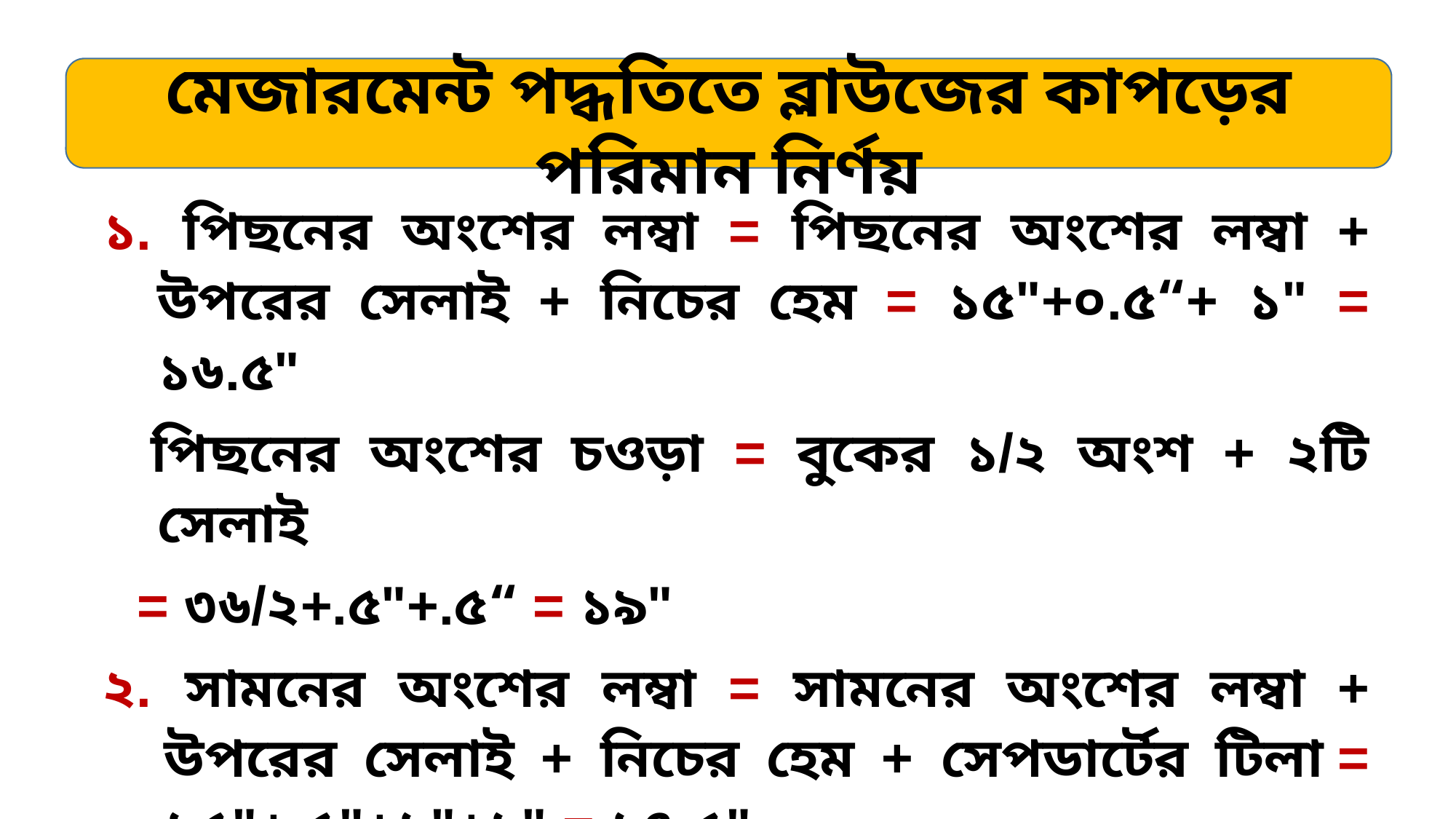

মেজারমেন্ট পদ্ধতিতে ব্লাউজের কাপড়ের পরিমান নির্ণয়
১. পিছনের অংশের লম্বা = পিছনের অংশের লম্বা + উপরের সেলাই + নিচের হেম = ১৫"+০.৫“+ ১" = ১৬.৫"
পিছনের অংশের চওড়া = বুকের ১/২ অংশ + ২টি সেলাই
= ৩৬/২+.৫"+.৫“ = ১৯"
২. সামনের অংশের লম্বা = সামনের অংশের লম্বা + উপরের সেলাই + নিচের হেম + সেপডার্টের টিলা = ১৫"+.৫"+১"+১" = ১৭.৫"
সামনের অংশের চওড়া = বুকের১/৪ অংশ + ১টি সেলাই + সেপডার্টের টিলা = ৩৬"/ ৪+.৫"+১“ = ১০.৫"